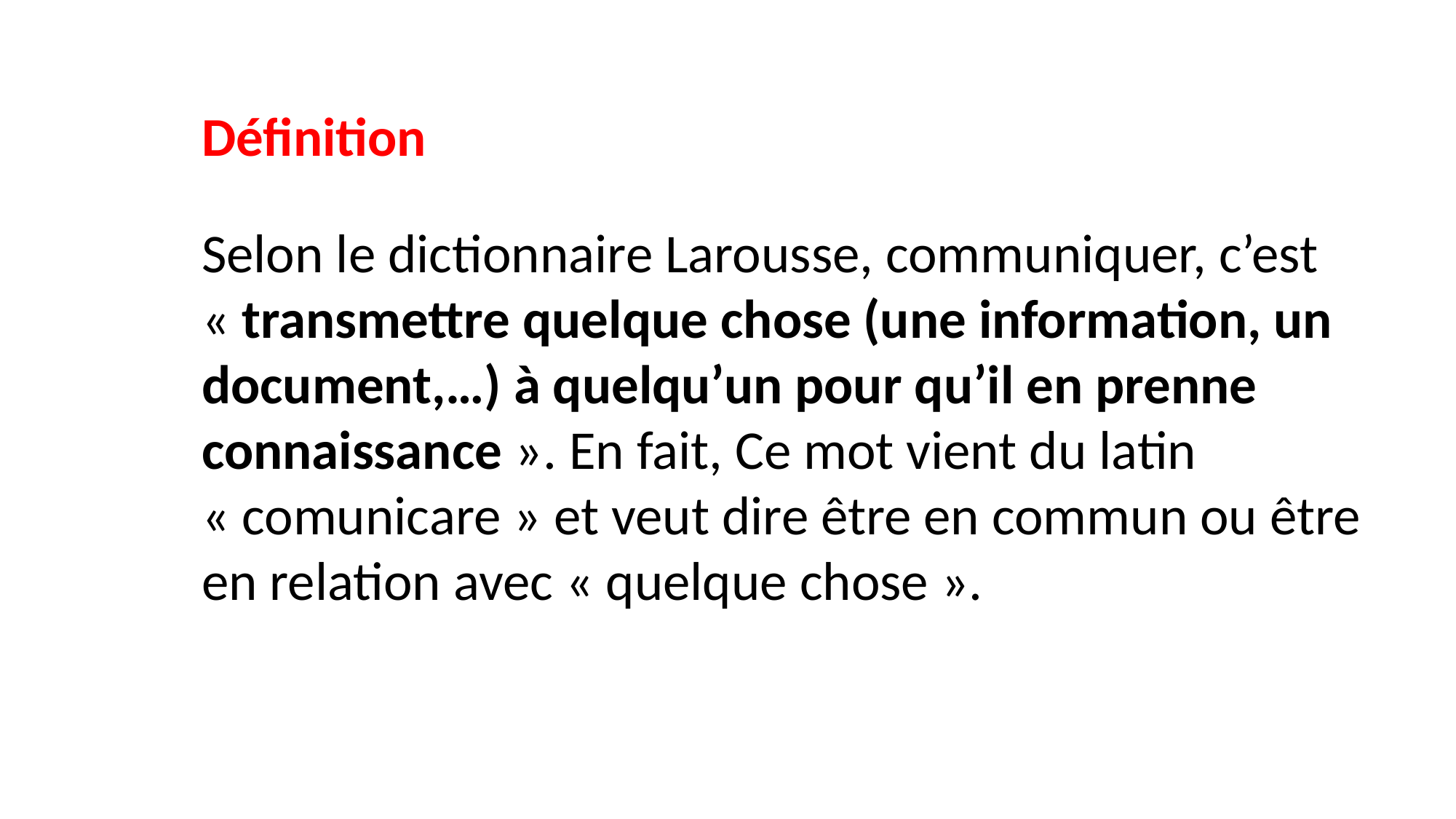

Définition

Selon le dictionnaire Larousse, communiquer, c’est « transmettre quelque chose (une information, un document,…) à quelqu’un pour qu’il en prenne connaissance ». En fait, Ce mot vient du latin « comunicare » et veut dire être en commun ou être en relation avec « quelque chose ».